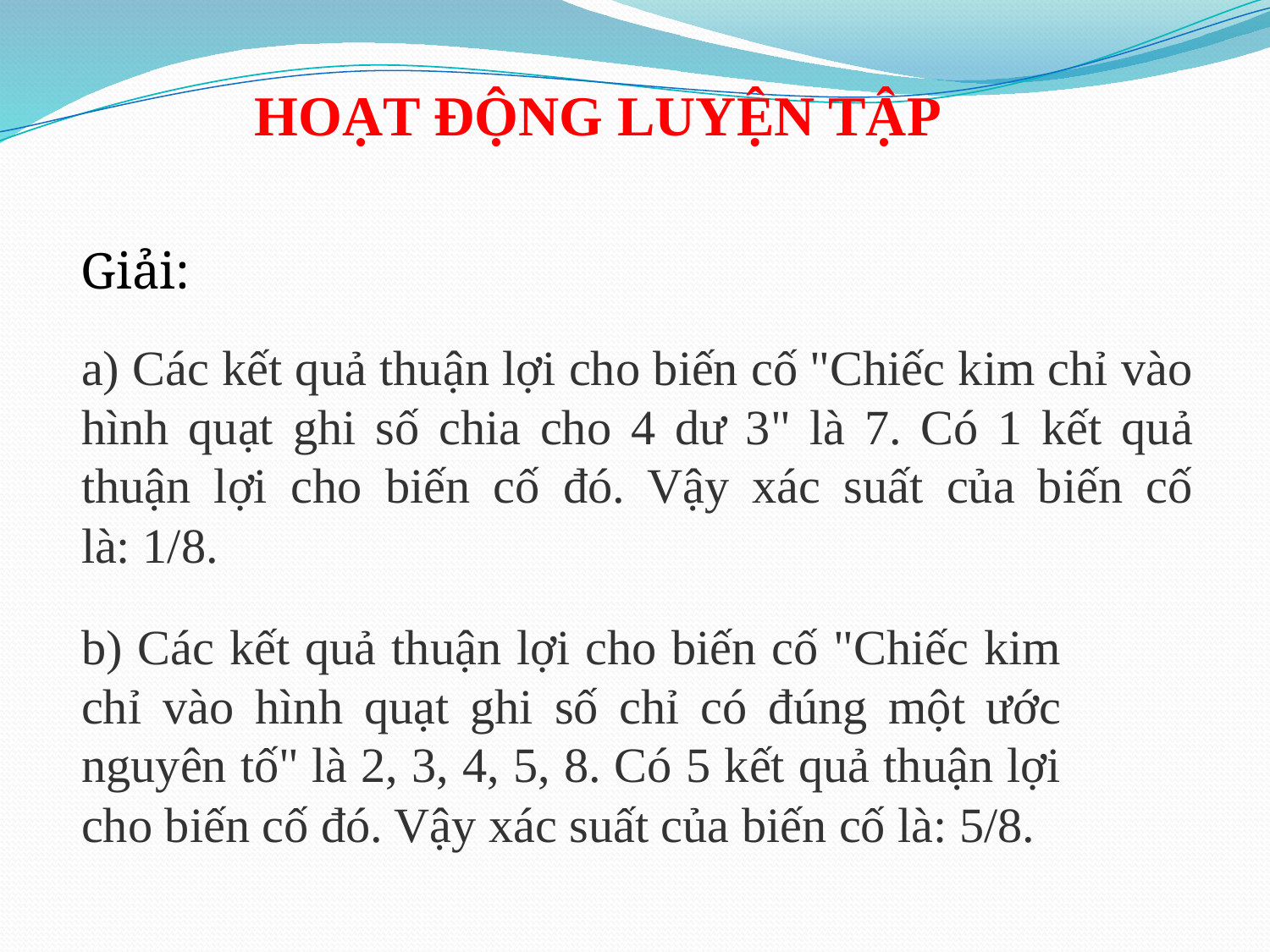

HOẠT ĐỘNG LUYỆN TẬP

Giải:

a) Các kết quả thuận lợi cho biến cố "Chiếc kim chỉ vào hình quạt ghi số chia cho 4 dư 3" là 7. Có 1 kết quả thuận lợi cho biến cố đó. Vậy xác suất của biến cố là: 1/8.

b) Các kết quả thuận lợi cho biến cố "Chiếc kim chỉ vào hình quạt ghi số chỉ có đúng một ước nguyên tố" là 2, 3, 4, 5, 8. Có 5 kết quả thuận lợi cho biến cố đó. Vậy xác suất của biến cố là: 5/8.